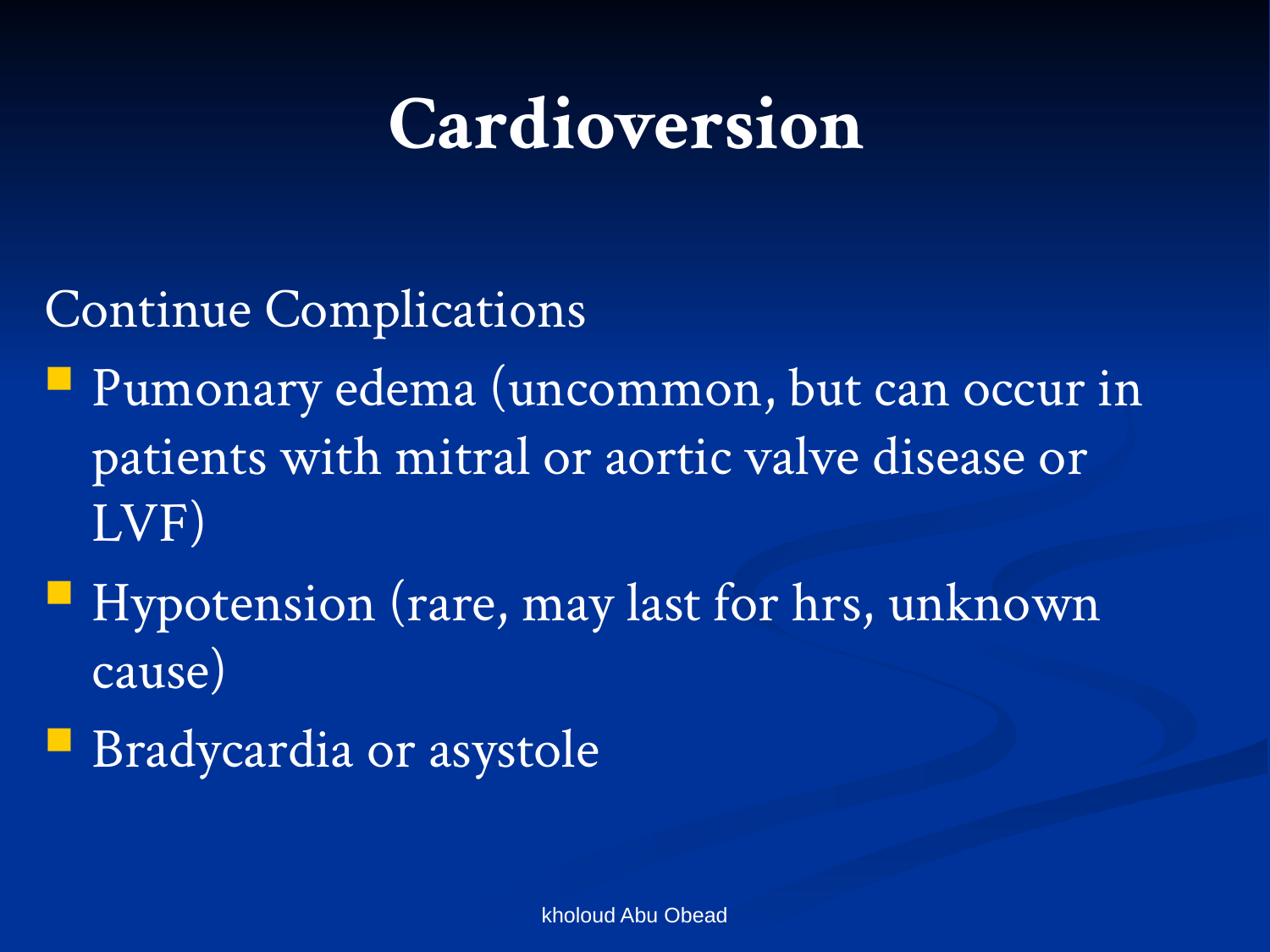

Cardioversion
Continue Complications
Pumonary edema (uncommon, but can occur in patients with mitral or aortic valve disease or LVF)
Hypotension (rare, may last for hrs, unknown cause)
Bradycardia or asystole

kholoud Abu Obead